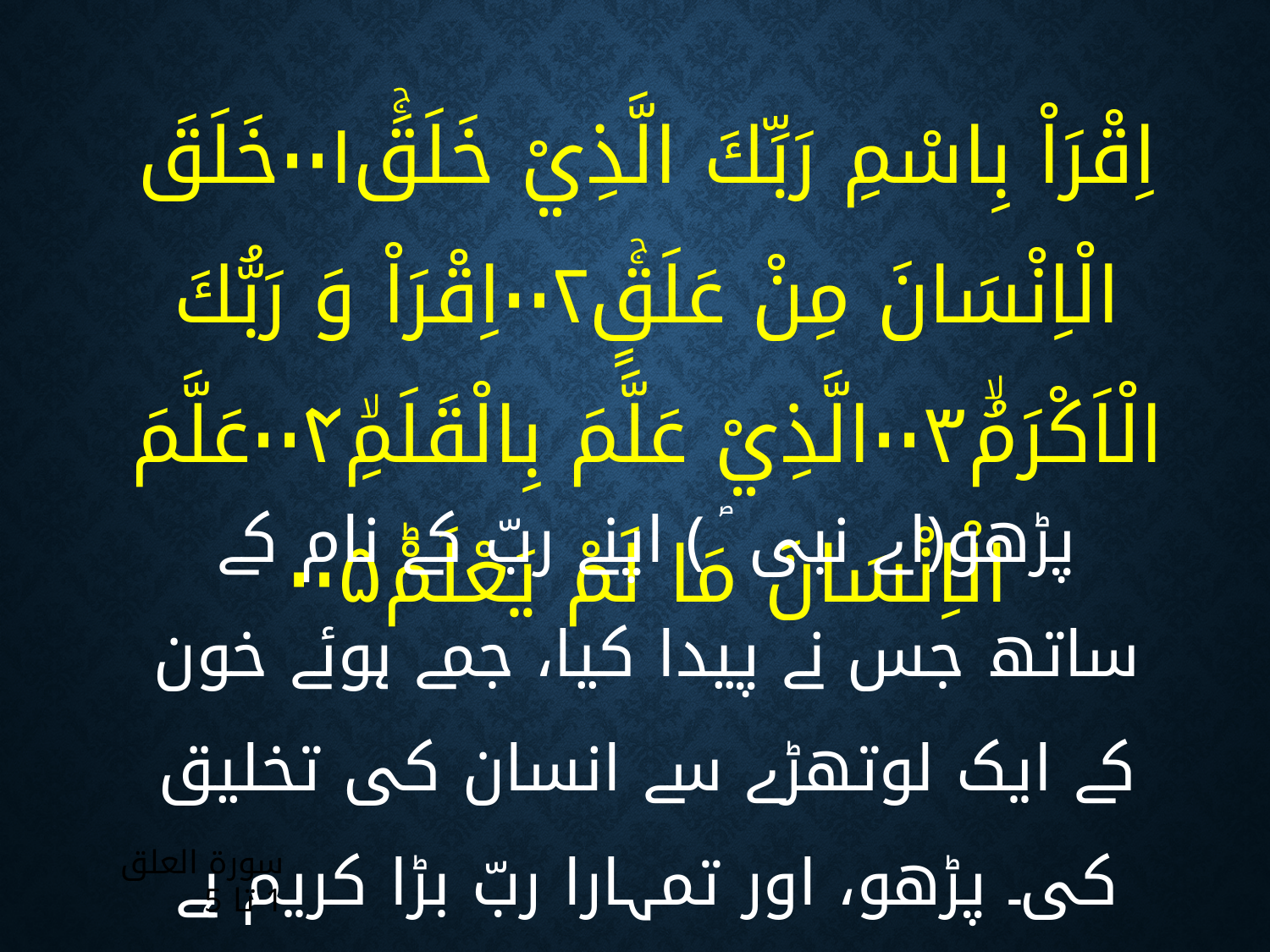

اِقْرَاْ بِاسْمِ رَبِّكَ الَّذِيْ خَلَقَۚ۰۰۱خَلَقَ الْاِنْسَانَ مِنْ عَلَقٍۚ۰۰۲اِقْرَاْ وَ رَبُّكَ الْاَكْرَمُۙ۰۰۳الَّذِيْ عَلَّمَ بِالْقَلَمِۙ۰۰۴عَلَّمَ الْاِنْسَانَ مَا لَمْ يَعْلَمْؕ۰۰۵
پڑھو﴿اے نبی ؐ ﴾ اپنے ربّ کے نام کے ساتھ جس نے پیدا کیا، جمے ہوئے خون کے ایک لوتھڑے سے انسان کی تخلیق کی۔ پڑھو، اور تمہارا ربّ بڑا کریم ہے جس نے قلم کے ذریعہ سے علم سکھایا،
انسان کو وہ علم دیا جسے وہ نہ جانتا تھا۔
سورۃ العلق 1 تا 5